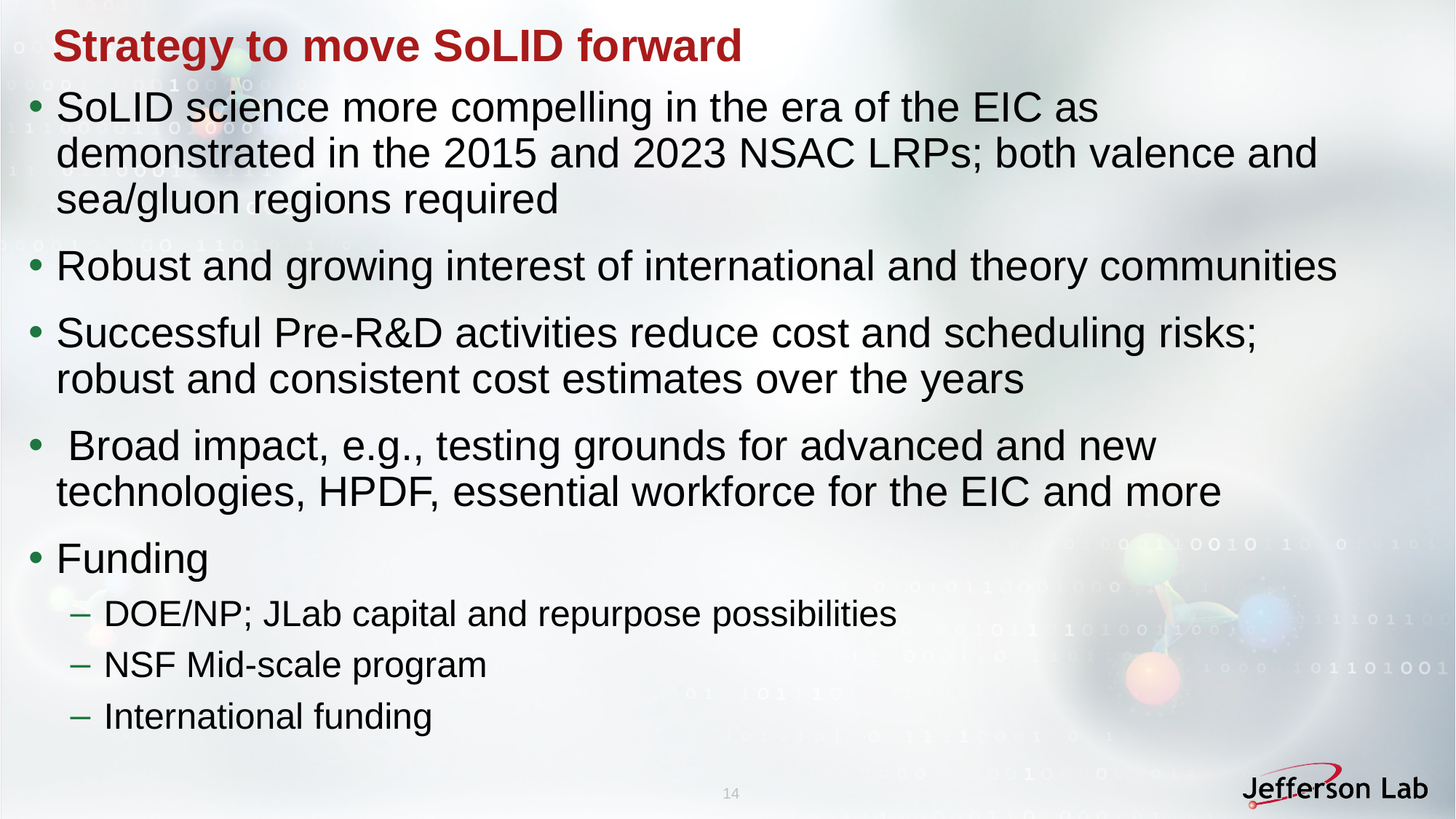

# Strategy to move SoLID forward
SoLID science more compelling in the era of the EIC as demonstrated in the 2015 and 2023 NSAC LRPs; both valence and sea/gluon regions required
Robust and growing interest of international and theory communities
Successful Pre-R&D activities reduce cost and scheduling risks; robust and consistent cost estimates over the years
 Broad impact, e.g., testing grounds for advanced and new technologies, HPDF, essential workforce for the EIC and more
Funding
DOE/NP; JLab capital and repurpose possibilities
NSF Mid-scale program
International funding